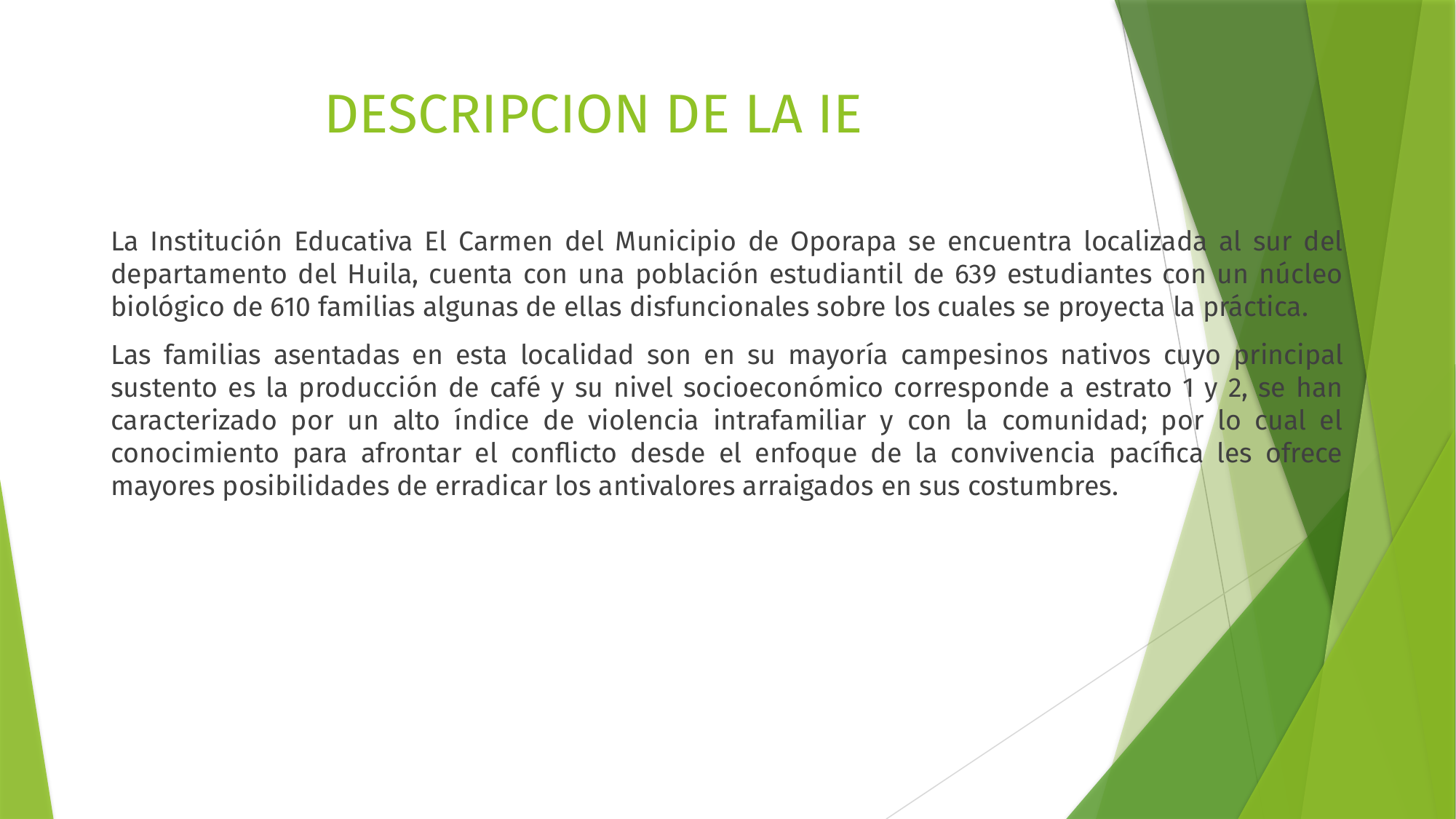

# DESCRIPCION DE LA IE
La Institución Educativa El Carmen del Municipio de Oporapa se encuentra localizada al sur del departamento del Huila, cuenta con una población estudiantil de 639 estudiantes con un núcleo biológico de 610 familias algunas de ellas disfuncionales sobre los cuales se proyecta la práctica.
Las familias asentadas en esta localidad son en su mayoría campesinos nativos cuyo principal sustento es la producción de café y su nivel socioeconómico corresponde a estrato 1 y 2, se han caracterizado por un alto índice de violencia intrafamiliar y con la comunidad; por lo cual el conocimiento para afrontar el conflicto desde el enfoque de la convivencia pacífica les ofrece mayores posibilidades de erradicar los antivalores arraigados en sus costumbres.